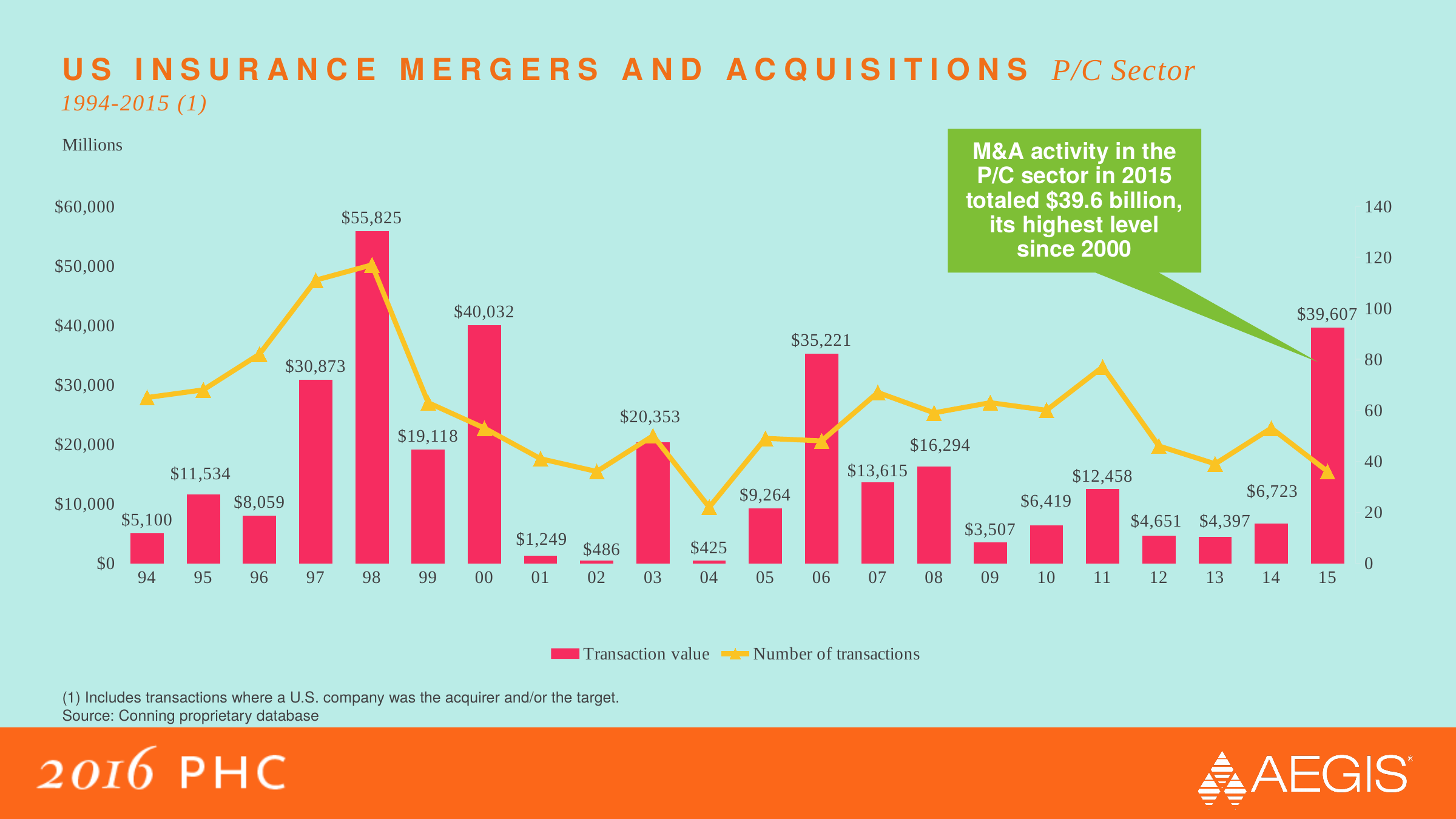

# us insurance mergers and acquisitions P/C Sector
1994-2015 (1)
Millions
M&A activity in the P/C sector in 2015 totaled $39.6 billion, its highest level since 2000

### Chart

| Category | Transaction value | Number of transactions |
|---|---|---|
| 94 | 5100.0 | 65.0 |
| 95 | 11534.0 | 68.0 |
| 96 | 8059.0 | 82.0 |
| 97 | 30873.0 | 111.0 |
| 98 | 55825.0 | 117.0 |
| 99 | 19118.0 | 63.0 |
| 00 | 40032.0 | 53.0 |
| 01 | 1249.0 | 41.0 |
| 02 | 486.0 | 36.0 |
| 03 | 20353.0 | 50.0 |
| 04 | 425.0 | 22.0 |
| 05 | 9264.0 | 49.0 |
| 06 | 35221.0 | 48.0 |
| 07 | 13615.0 | 67.0 |
| 08 | 16294.0 | 59.0 |
| 09 | 3507.0 | 63.0 |
| 10 | 6419.0 | 60.0 |
| 11 | 12458.0 | 77.0 |
| 12 | 4651.0 | 46.0 |
| 13 | 4397.0 | 39.0 |
| 14 | 6723.0 | 53.0 |
| 15 | 39607.0 | 36.0 |
(1) Includes transactions where a U.S. company was the acquirer and/or the target.
Source: Conning proprietary database